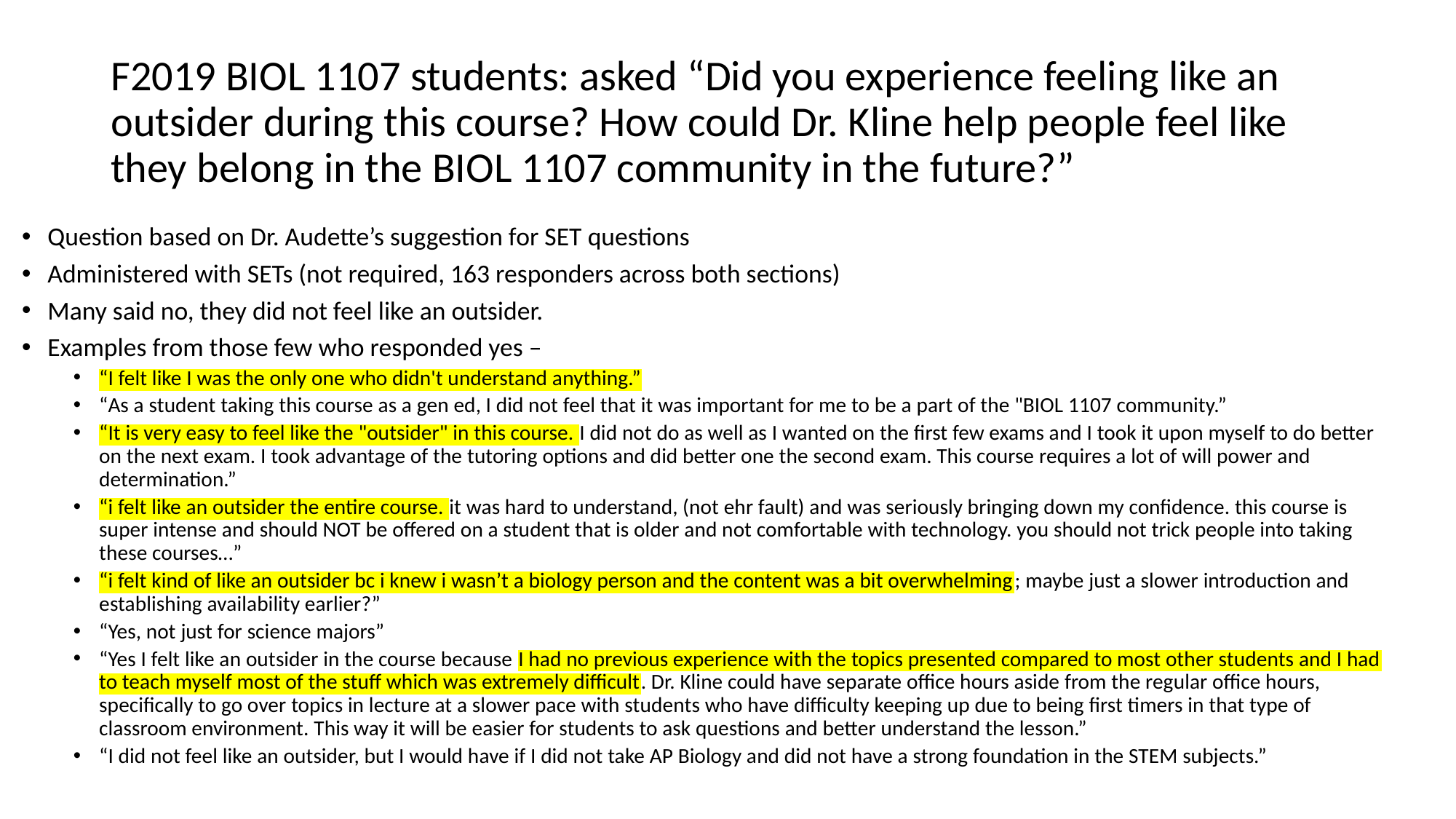

# F2019 BIOL 1107 students: asked “Did you experience feeling like an outsider during this course? How could Dr. Kline help people feel like they belong in the BIOL 1107 community in the future?”
Question based on Dr. Audette’s suggestion for SET questions
Administered with SETs (not required, 163 responders across both sections)
Many said no, they did not feel like an outsider.
Examples from those few who responded yes –
“I felt like I was the only one who didn't understand anything.”
“As a student taking this course as a gen ed, I did not feel that it was important for me to be a part of the "BIOL 1107 community.”
“It is very easy to feel like the "outsider" in this course. I did not do as well as I wanted on the first few exams and I took it upon myself to do better on the next exam. I took advantage of the tutoring options and did better one the second exam. This course requires a lot of will power and determination.”
“i felt like an outsider the entire course. it was hard to understand, (not ehr fault) and was seriously bringing down my confidence. this course is super intense and should NOT be offered on a student that is older and not comfortable with technology. you should not trick people into taking these courses…”
“i felt kind of like an outsider bc i knew i wasn’t a biology person and the content was a bit overwhelming; maybe just a slower introduction and establishing availability earlier?”
“Yes, not just for science majors”
“Yes I felt like an outsider in the course because I had no previous experience with the topics presented compared to most other students and I had to teach myself most of the stuff which was extremely difficult. Dr. Kline could have separate office hours aside from the regular office hours, specifically to go over topics in lecture at a slower pace with students who have difficulty keeping up due to being first timers in that type of classroom environment. This way it will be easier for students to ask questions and better understand the lesson.”
“I did not feel like an outsider, but I would have if I did not take AP Biology and did not have a strong foundation in the STEM subjects.”